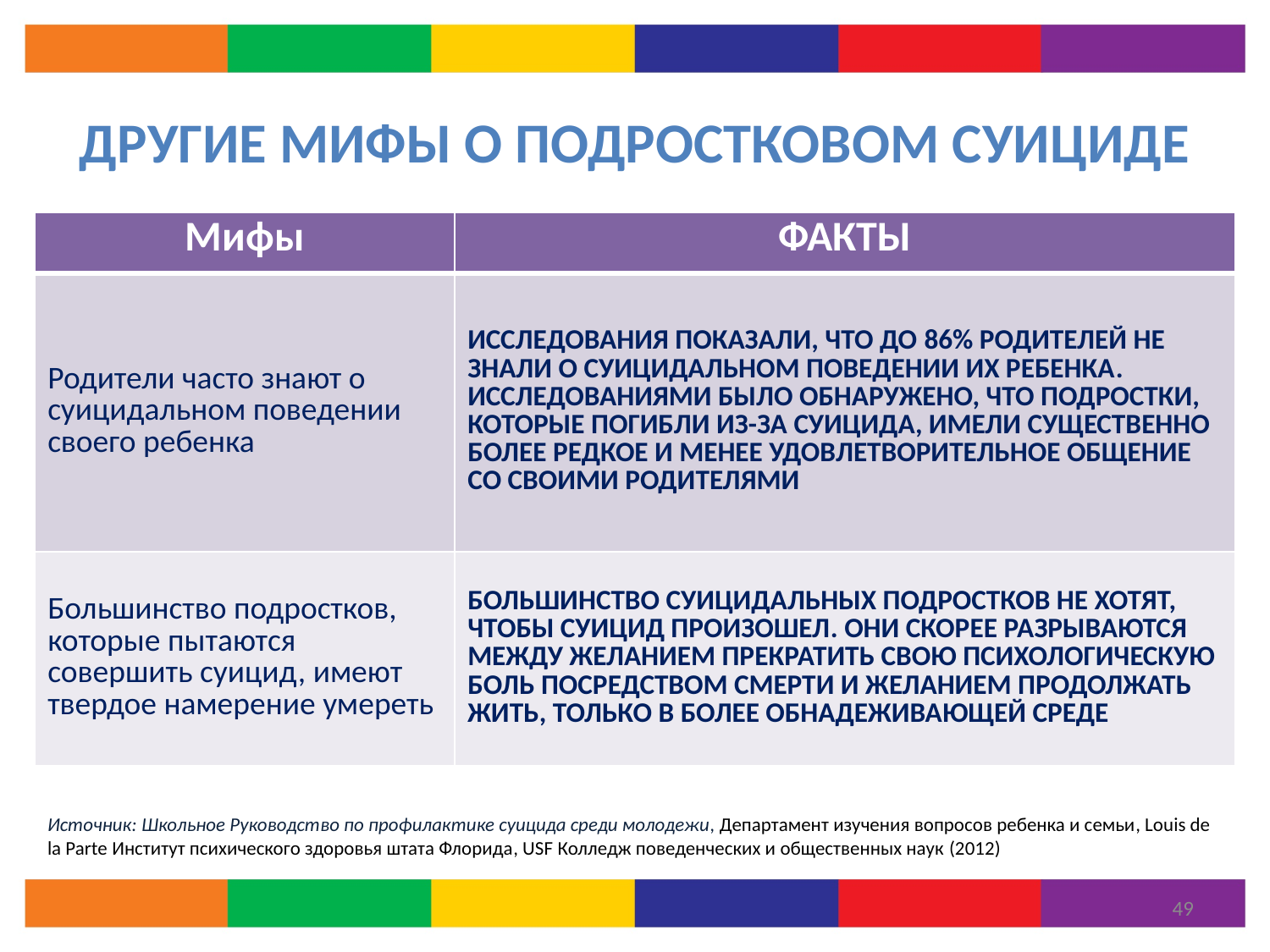

# ДРУГИЕ МИФЫ О ПОДРОСТКОВОМ СУИЦИДЕ
| Мифы | ФАКТЫ |
| --- | --- |
| Родители часто знают о суицидальном поведении своего ребенка | ИССЛЕДОВАНИЯ ПОКАЗАЛИ, ЧТО ДО 86% РОДИТЕЛЕЙ НЕ ЗНАЛИ О СУИЦИДАЛЬНОМ ПОВЕДЕНИИ ИХ РЕБЕНКА. ИССЛЕДОВАНИЯМИ БЫЛО ОБНАРУЖЕНО, ЧТО ПОДРОСТКИ, КОТОРЫЕ ПОГИБЛИ ИЗ-ЗА СУИЦИДА, ИМЕЛИ СУЩЕСТВЕННО БОЛЕЕ РЕДКОЕ И МЕНЕЕ УДОВЛЕТВОРИТЕЛЬНОЕ ОБЩЕНИЕ СО СВОИМИ РОДИТЕЛЯМИ |
| Большинство подростков, которые пытаются совершить суицид, имеют твердое намерение умереть | БОЛЬШИНСТВО СУИЦИДАЛЬНЫХ ПОДРОСТКОВ НЕ ХОТЯТ, ЧТОБЫ СУИЦИД ПРОИЗОШЕЛ. ОНИ СКОРЕЕ РАЗРЫВАЮТСЯ МЕЖДУ ЖЕЛАНИЕМ ПРЕКРАТИТЬ СВОЮ ПСИХОЛОГИЧЕСКУЮ БОЛЬ ПОСРЕДСТВОМ СМЕРТИ И ЖЕЛАНИЕМ ПРОДОЛЖАТЬ ЖИТЬ, ТОЛЬКО В БОЛЕЕ ОБНАДЕЖИВАЮЩЕЙ СРЕДЕ |
Источник: Школьное Руководство по профилактике суицида среди молодежи, Департамент изучения вопросов ребенка и семьи, Louis de la Parte Институт психического здоровья штата Флорида, USF Колледж поведенческих и общественных наук (2012)
49